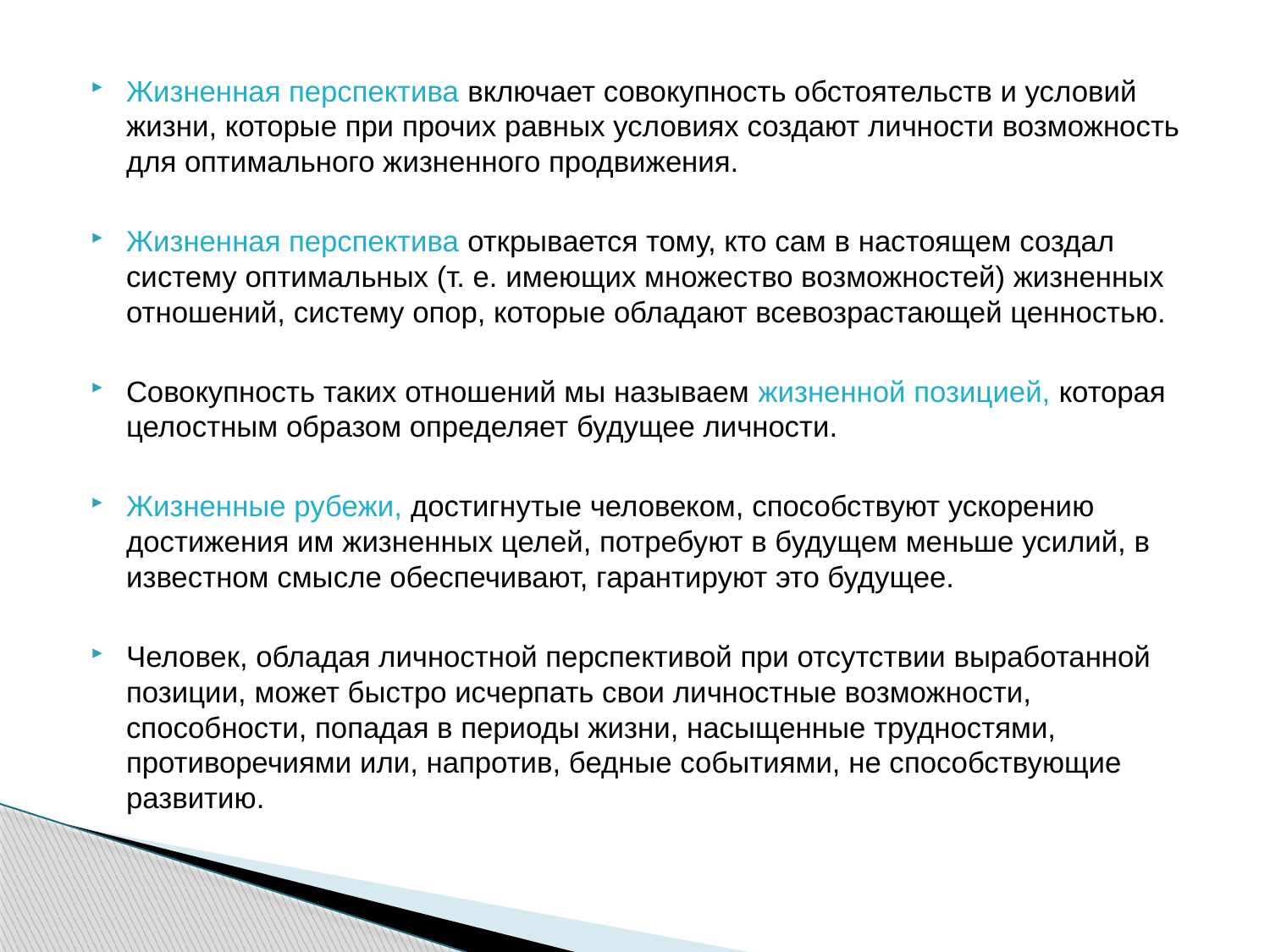

Жизненная перспектива включает совокупность обстоятельств и условий жизни, которые при прочих равных условиях создают личности возможность для оптимального жизненного продвижения.

Жизненная перспектива открывается тому, кто сам в настоящем создал систему оптимальных (т. е. имеющих множество возможностей) жизненных отношений, систему опор, которые обладают всевозрастающей ценностью.

Совокупность таких отношений мы называем жизненной позицией, которая целостным образом определяет будущее личности.

Жизненные рубежи, достигнутые человеком, способствуют ускорению достижения им жизненных целей, потребуют в будущем меньше усилий, в известном смысле обеспечивают, гарантируют это будущее.

Человек, обладая личностной перспективой при отсутствии выработанной позиции, может быстро исчерпать свои личностные возможности, способности, попадая в периоды жизни, насыщенные трудностями, противоречиями или, напротив, бедные событиями, не способствующие развитию.